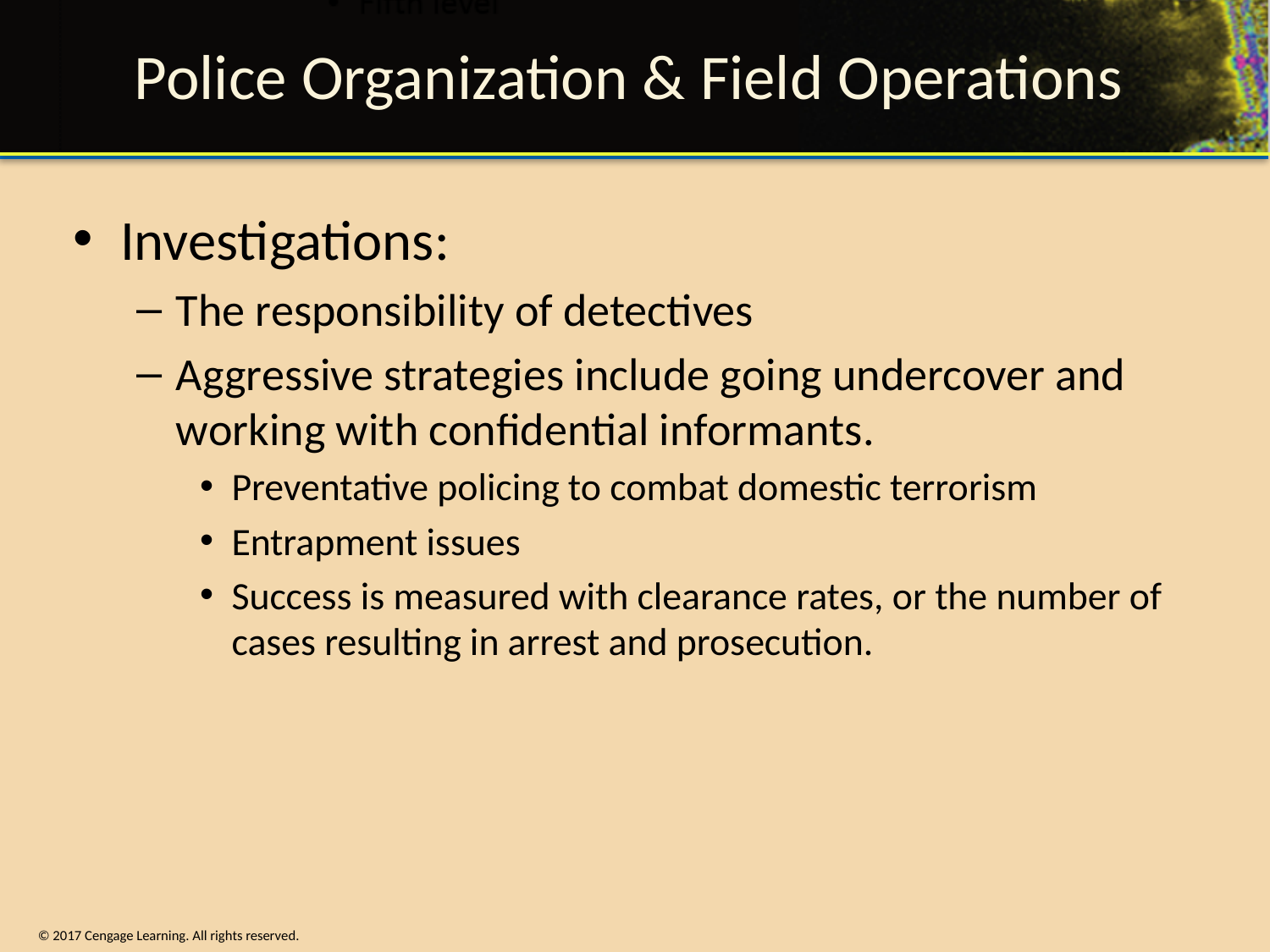

# Police Organization & Field Operations
Investigations:
The responsibility of detectives
Aggressive strategies include going undercover and working with confidential informants.
Preventative policing to combat domestic terrorism
Entrapment issues
Success is measured with clearance rates, or the number of cases resulting in arrest and prosecution.